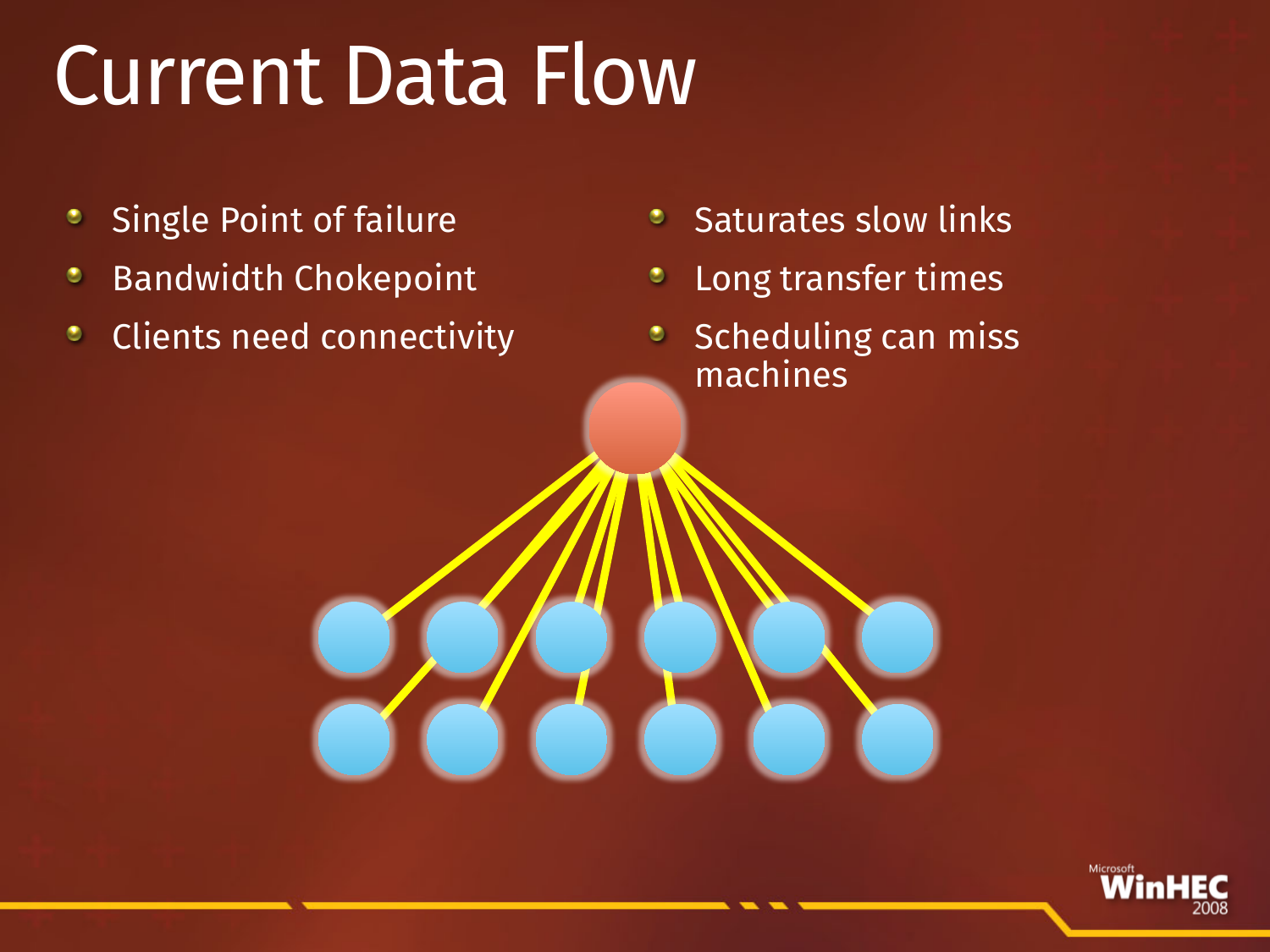

# Current Data Flow
Single Point of failure
Bandwidth Chokepoint
Clients need connectivity
Saturates slow links
Long transfer times
Scheduling can miss machines